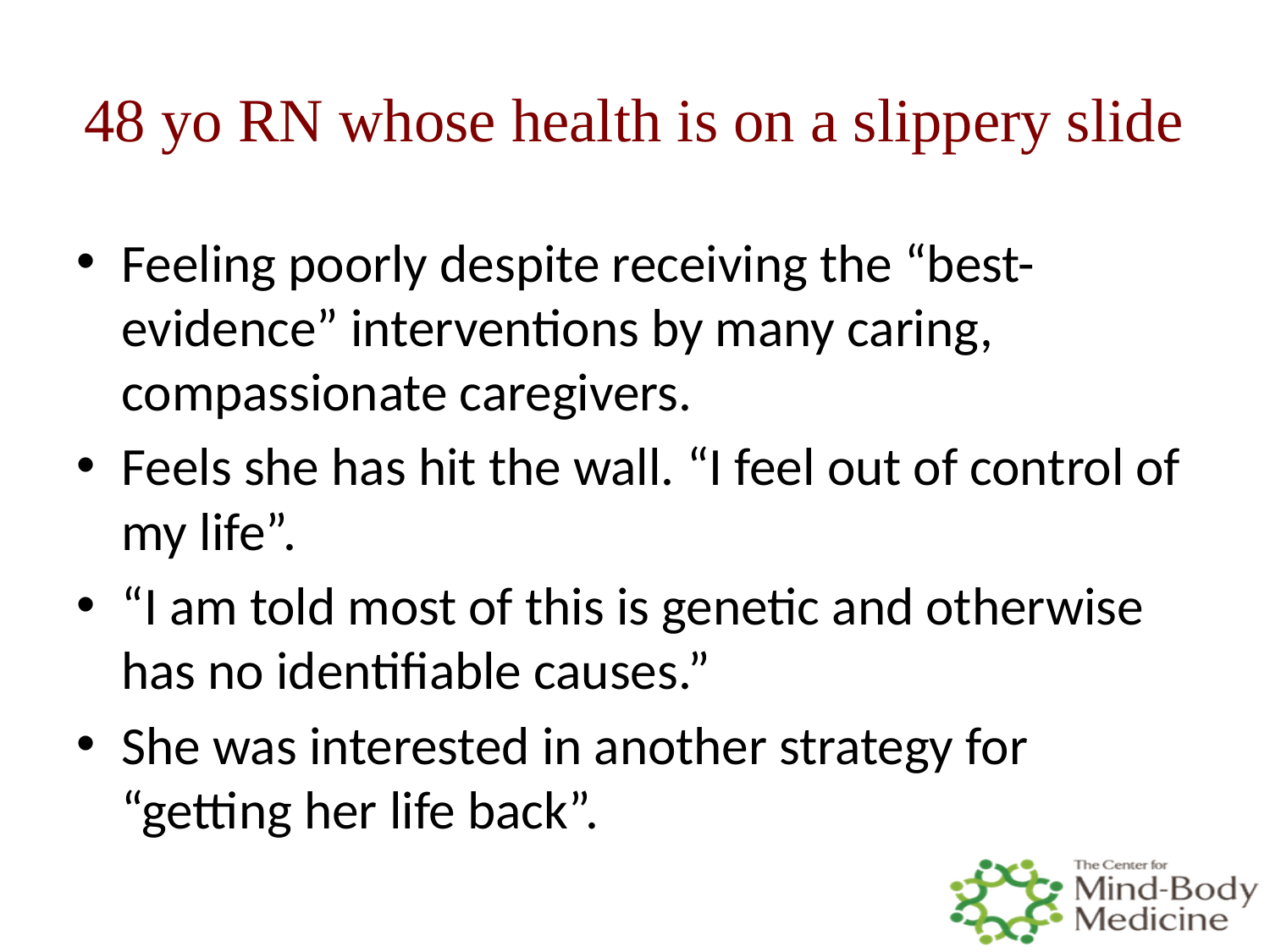

# 48 yo RN whose health is on a slippery slide
Feeling poorly despite receiving the “best-evidence” interventions by many caring, compassionate caregivers.
Feels she has hit the wall. “I feel out of control of my life”.
“I am told most of this is genetic and otherwise has no identifiable causes.”
She was interested in another strategy for “getting her life back”.